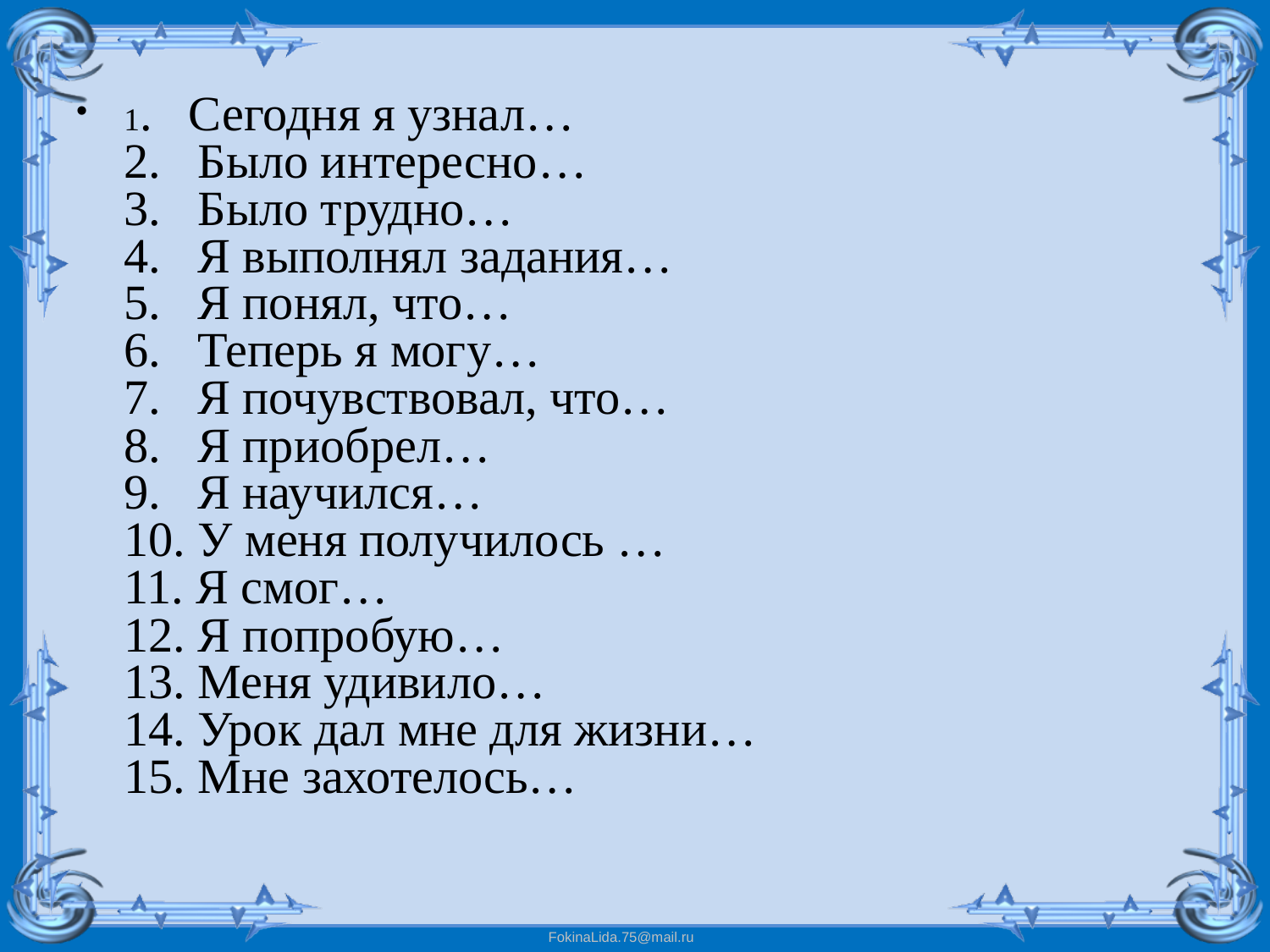

1.   Сегодня я узнал… 
2.   Было интересно… 
3.   Было трудно… 
4.   Я выполнял задания… 
5.   Я понял, что… 
6.   Теперь я могу… 
7.   Я почувствовал, что… 
8.   Я приобрел… 
9.   Я научился… 
10. У меня получилось … 
11. Я смог… 
12. Я попробую… 
13. Меня удивило… 
14. Урок дал мне для жизни… 
15. Мне захотелось…